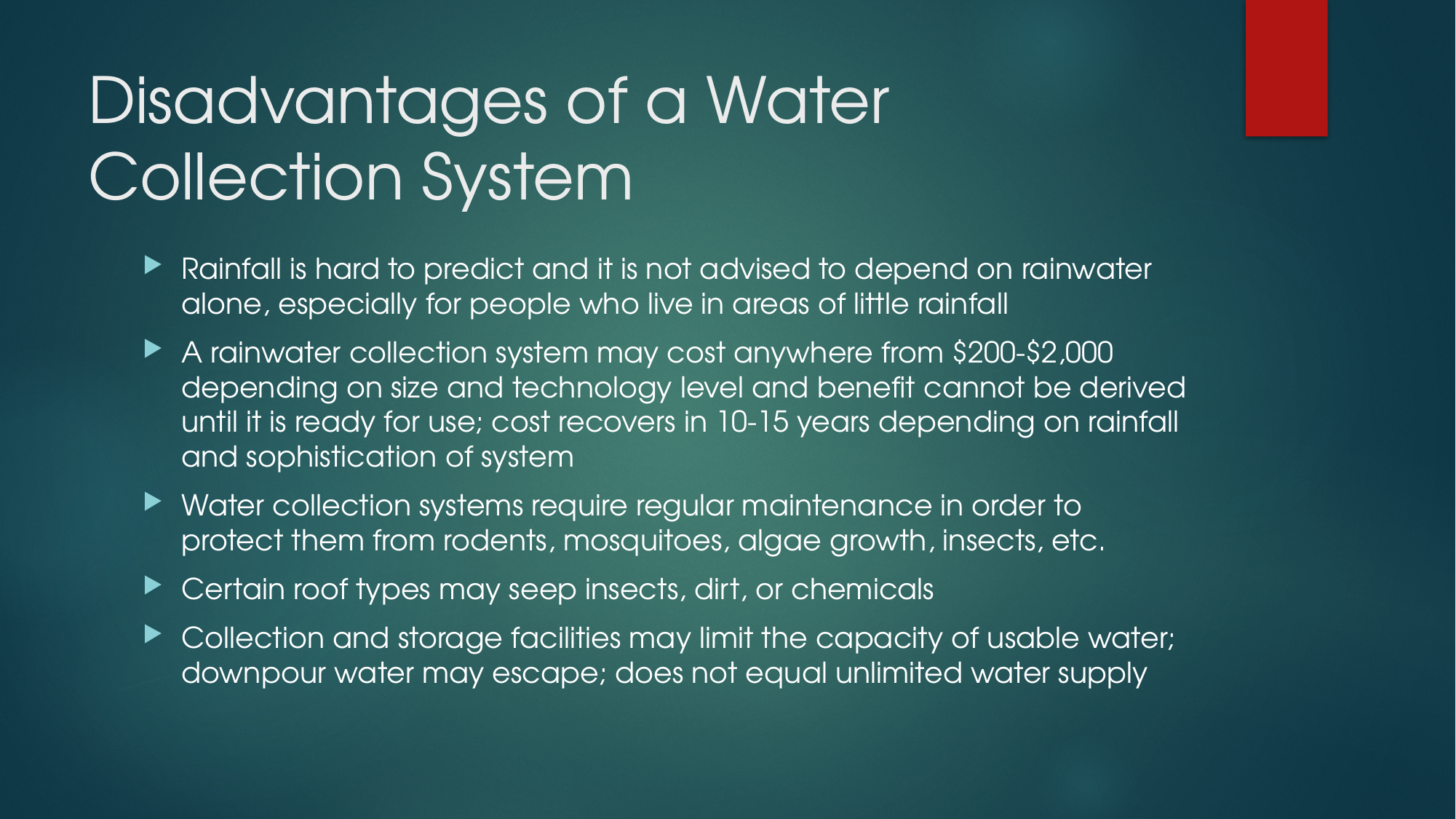

# Disadvantages of a Water Collection System
Rainfall is hard to predict and it is not advised to depend on rainwater alone, especially for people who live in areas of little rainfall
A rainwater collection system may cost anywhere from $200-$2,000 depending on size and technology level and benefit cannot be derived until it is ready for use; cost recovers in 10-15 years depending on rainfall and sophistication of system
Water collection systems require regular maintenance in order to protect them from rodents, mosquitoes, algae growth, insects, etc.
Certain roof types may seep insects, dirt, or chemicals
Collection and storage facilities may limit the capacity of usable water; downpour water may escape; does not equal unlimited water supply